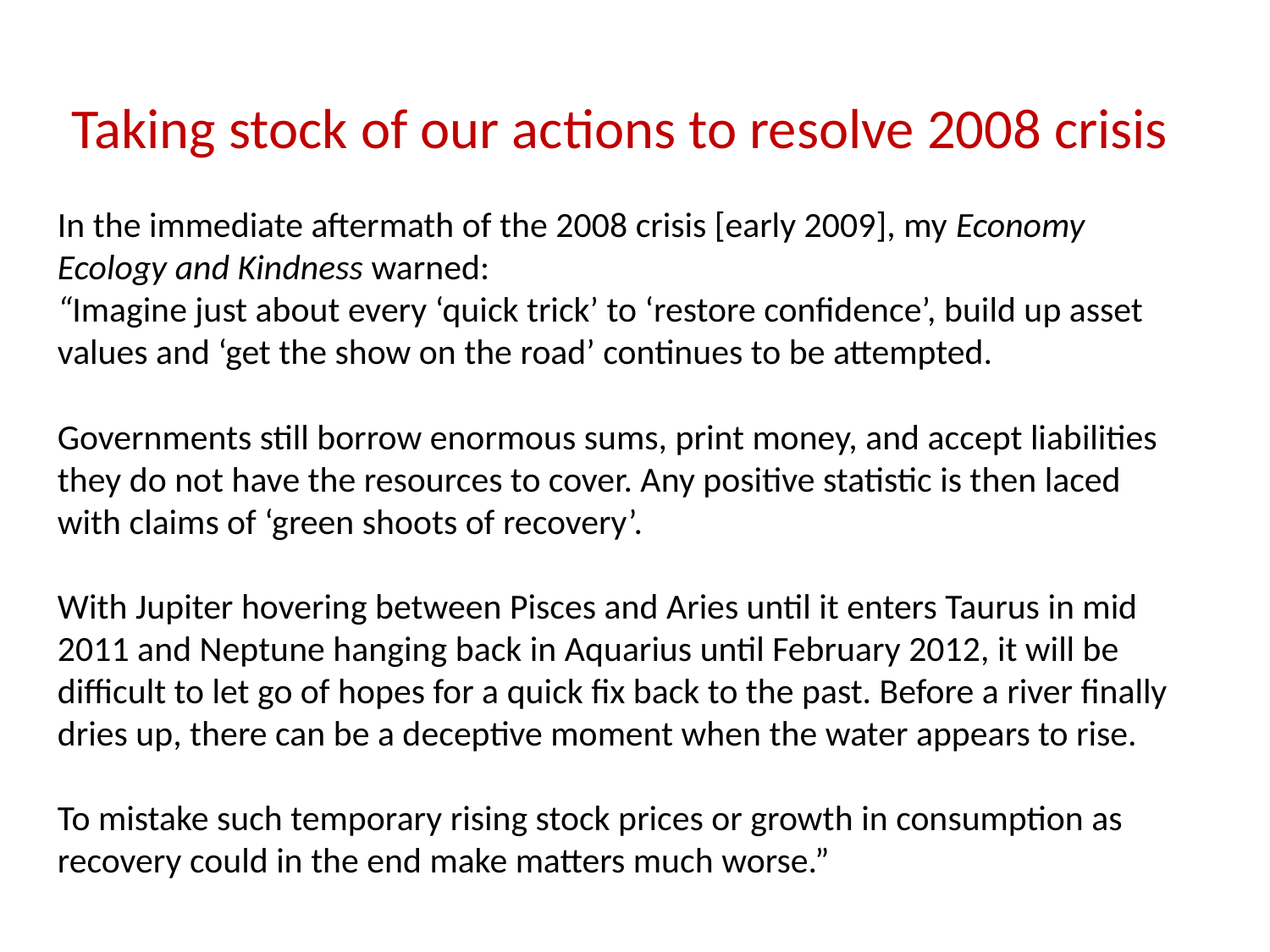

Taking stock of our actions to resolve 2008 crisis

In the immediate aftermath of the 2008 crisis [early 2009], my Economy Ecology and Kindness warned:
“Imagine just about every ‘quick trick’ to ‘restore confidence’, build up asset values and ‘get the show on the road’ continues to be attempted.

Governments still borrow enormous sums, print money, and accept liabilities they do not have the resources to cover. Any positive statistic is then laced with claims of ‘green shoots of recovery’.

With Jupiter hovering between Pisces and Aries until it enters Taurus in mid 2011 and Neptune hanging back in Aquarius until February 2012, it will be difficult to let go of hopes for a quick fix back to the past. Before a river finally dries up, there can be a deceptive moment when the water appears to rise.

To mistake such temporary rising stock prices or growth in consumption as recovery could in the end make matters much worse.”